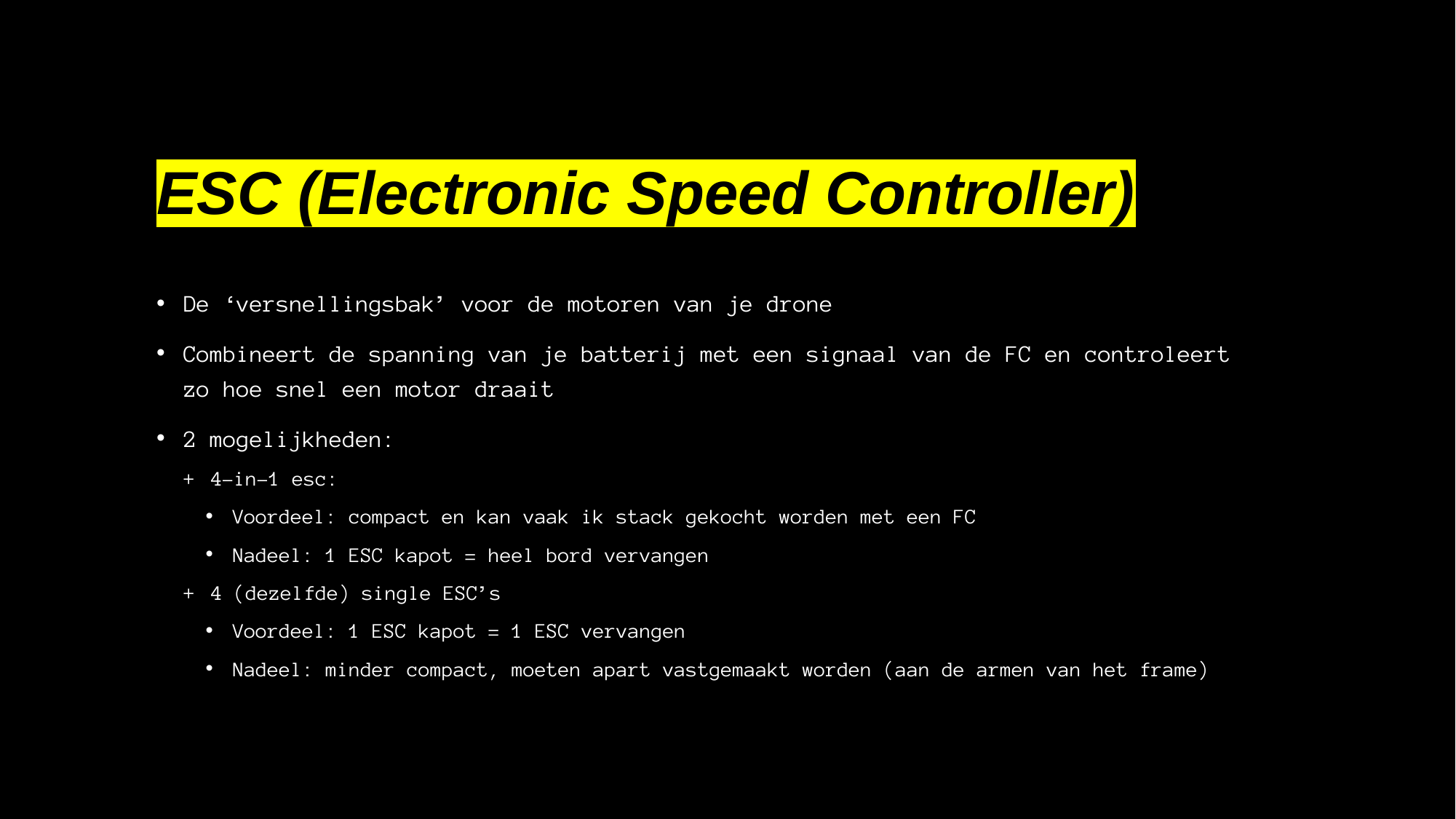

# ESC (Electronic Speed Controller)
De ‘versnellingsbak’ voor de motoren van je drone
Combineert de spanning van je batterij met een signaal van de FC en controleert zo hoe snel een motor draait
2 mogelijkheden:
4-in-1 esc:
Voordeel: compact en kan vaak ik stack gekocht worden met een FC
Nadeel: 1 ESC kapot = heel bord vervangen
4 (dezelfde) single ESC’s
Voordeel: 1 ESC kapot = 1 ESC vervangen
Nadeel: minder compact, moeten apart vastgemaakt worden (aan de armen van het frame)